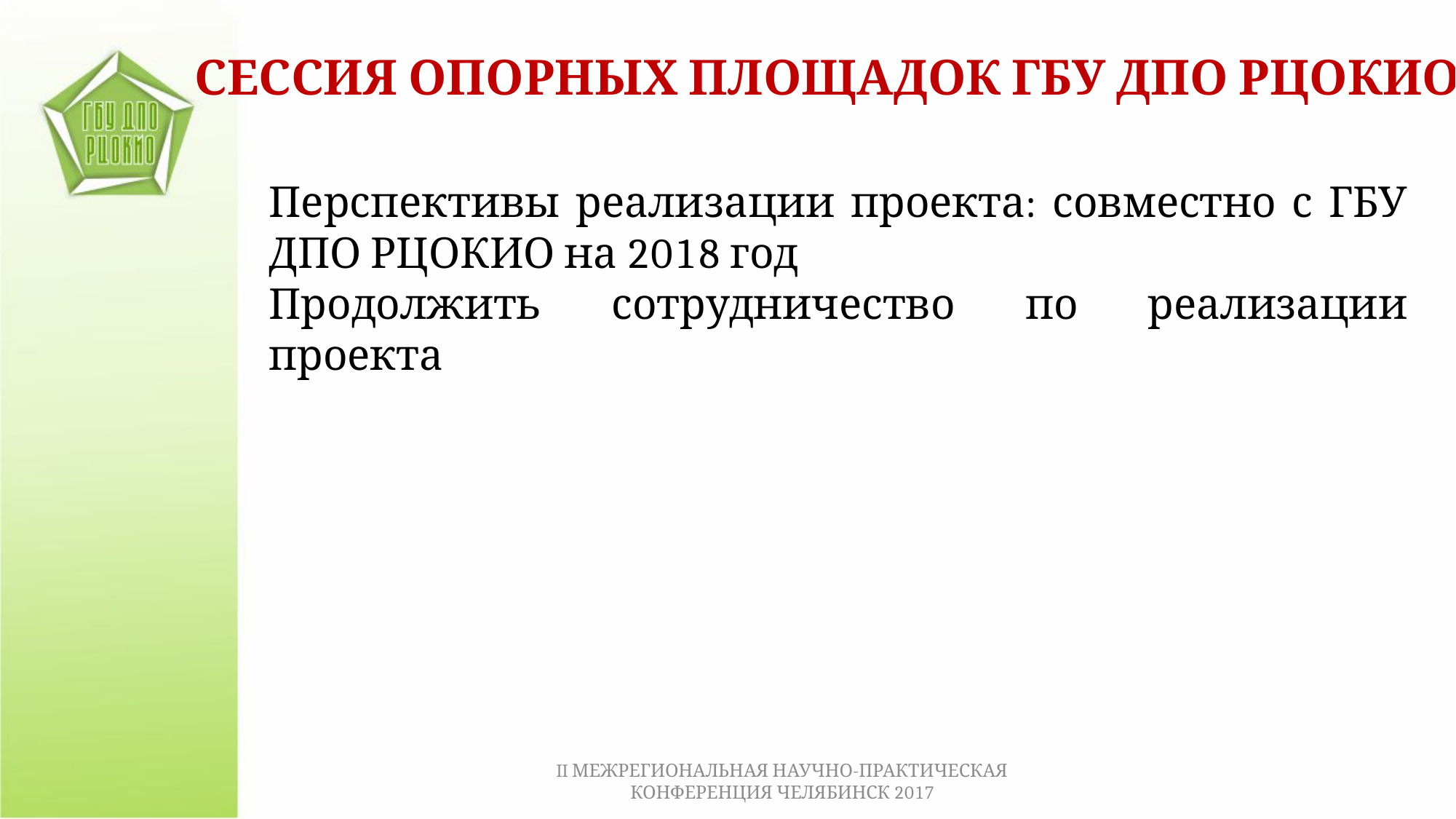

СЕССИЯ ОПОРНЫХ ПЛОЩАДОК ГБУ ДПО РЦОКИО
Перспективы реализации проекта: совместно с ГБУ ДПО РЦОКИО на 2018 год
Продолжить сотрудничество по реализации проекта
II МЕЖРЕГИОНАЛЬНАЯ НАУЧНО-ПРАКТИЧЕСКАЯ КОНФЕРЕНЦИЯ ЧЕЛЯБИНСК 2017